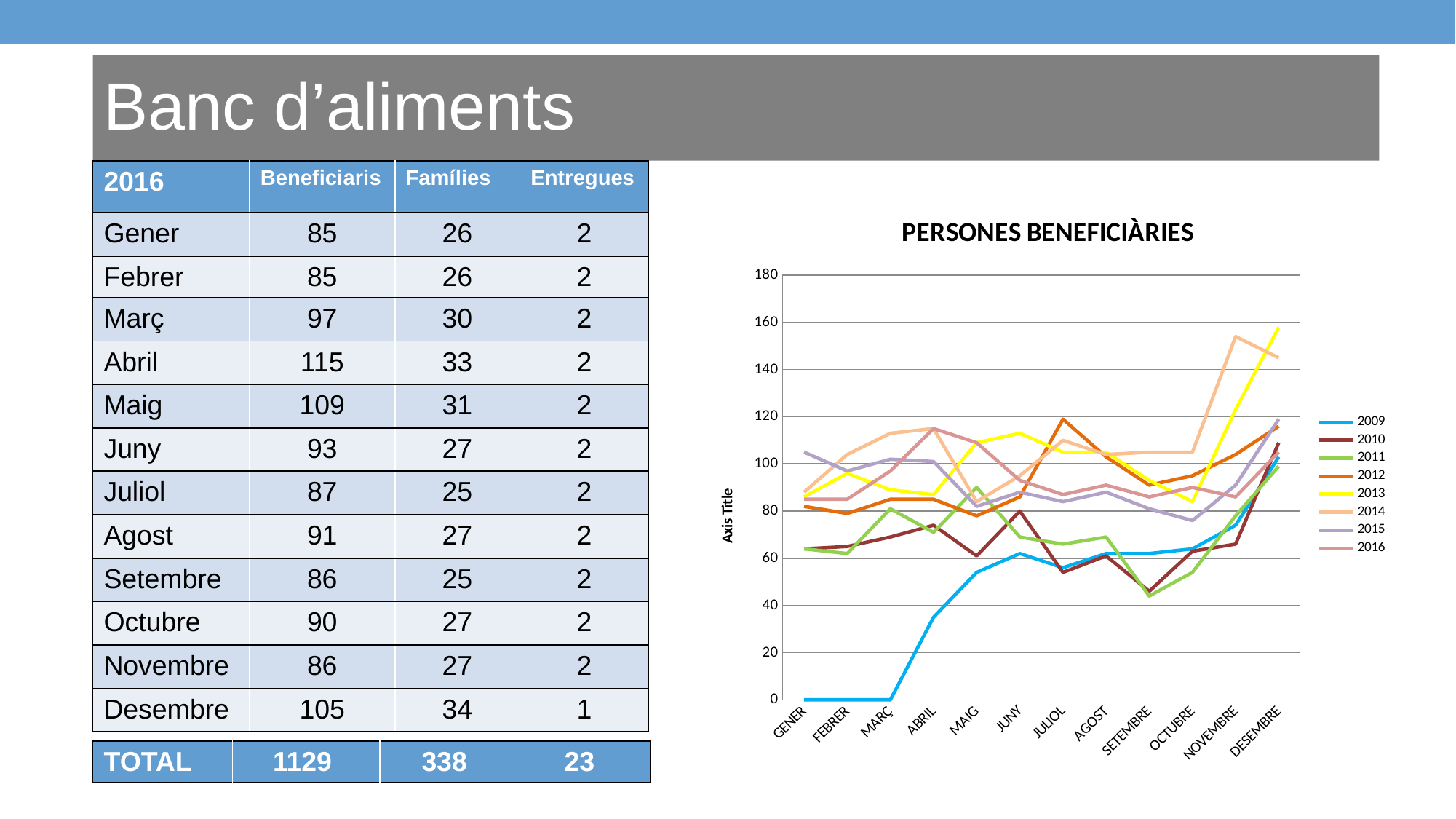

Banc d’aliments
| 2016 | Beneficiaris | Famílies | Entregues |
| --- | --- | --- | --- |
| Gener | 85 | 26 | 2 |
| Febrer | 85 | 26 | 2 |
| Març | 97 | 30 | 2 |
| Abril | 115 | 33 | 2 |
| Maig | 109 | 31 | 2 |
| Juny | 93 | 27 | 2 |
| Juliol | 87 | 25 | 2 |
| Agost | 91 | 27 | 2 |
| Setembre | 86 | 25 | 2 |
| Octubre | 90 | 27 | 2 |
| Novembre | 86 | 27 | 2 |
| Desembre | 105 | 34 | 1 |

### Chart: PERSONES BENEFICIÀRIES

| Category | 2009 | 2010 | 2011 | 2012 | 2013 | 2014 | 2015 | 2016 |
|---|---|---|---|---|---|---|---|---|
| GENER | 0.0 | 64.0 | 64.0 | 82.0 | 86.0 | 88.0 | 105.0 | 85.0 |
| FEBRER | 0.0 | 65.0 | 62.0 | 79.0 | 96.0 | 104.0 | 97.0 | 85.0 |
| MARÇ | 0.0 | 69.0 | 81.0 | 85.0 | 89.0 | 113.0 | 102.0 | 97.0 |
| ABRIL | 35.0 | 74.0 | 71.0 | 85.0 | 87.0 | 115.0 | 101.0 | 115.0 |
| MAIG | 54.0 | 61.0 | 90.0 | 78.0 | 109.0 | 84.0 | 82.0 | 109.0 |
| JUNY | 62.0 | 80.0 | 69.0 | 86.0 | 113.0 | 95.0 | 88.0 | 93.0 |
| JULIOL | 56.0 | 54.0 | 66.0 | 119.0 | 105.0 | 110.0 | 84.0 | 87.0 |
| AGOST | 62.0 | 61.0 | 69.0 | 103.0 | 105.0 | 104.0 | 88.0 | 91.0 |
| SETEMBRE | 62.0 | 46.0 | 44.0 | 91.0 | 93.0 | 105.0 | 81.0 | 86.0 |
| OCTUBRE | 64.0 | 63.0 | 54.0 | 95.0 | 84.0 | 105.0 | 76.0 | 90.0 |
| NOVEMBRE | 74.0 | 66.0 | 78.0 | 104.0 | 123.0 | 154.0 | 91.0 | 86.0 |
| DESEMBRE | 103.0 | 109.0 | 99.0 | 116.0 | 158.0 | 145.0 | 119.0 | 105.0 |
| TOTAL | 1129 | 338 | 23 |
| --- | --- | --- | --- |